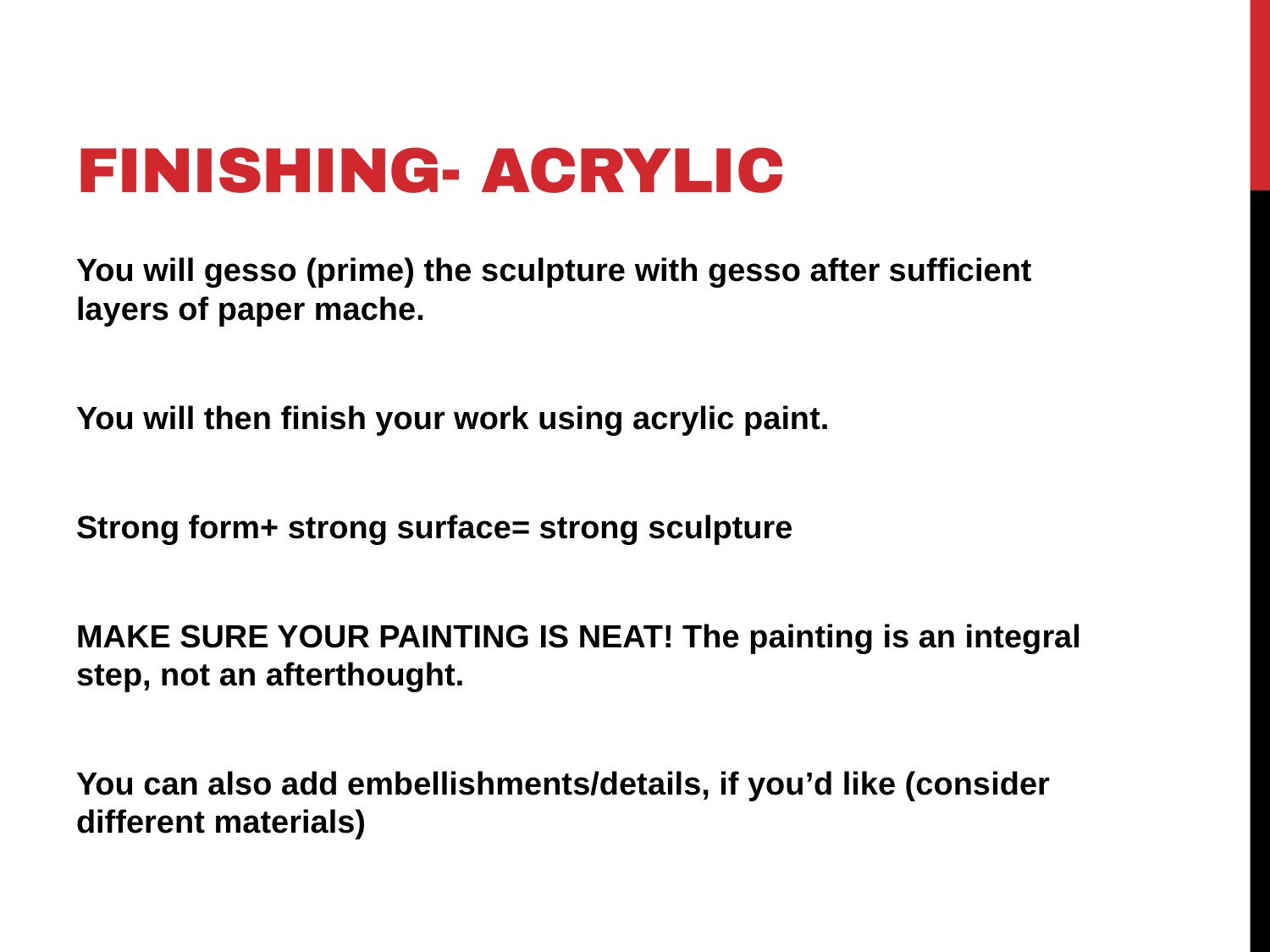

# Finishing- Acrylic
You will gesso (prime) the sculpture with gesso after sufficient layers of paper mache.

You will then finish your work using acrylic paint.

Strong form+ strong surface= strong sculpture

MAKE SURE YOUR PAINTING IS NEAT! The painting is an integral step, not an afterthought.

You can also add embellishments/details, if you’d like (consider different materials)